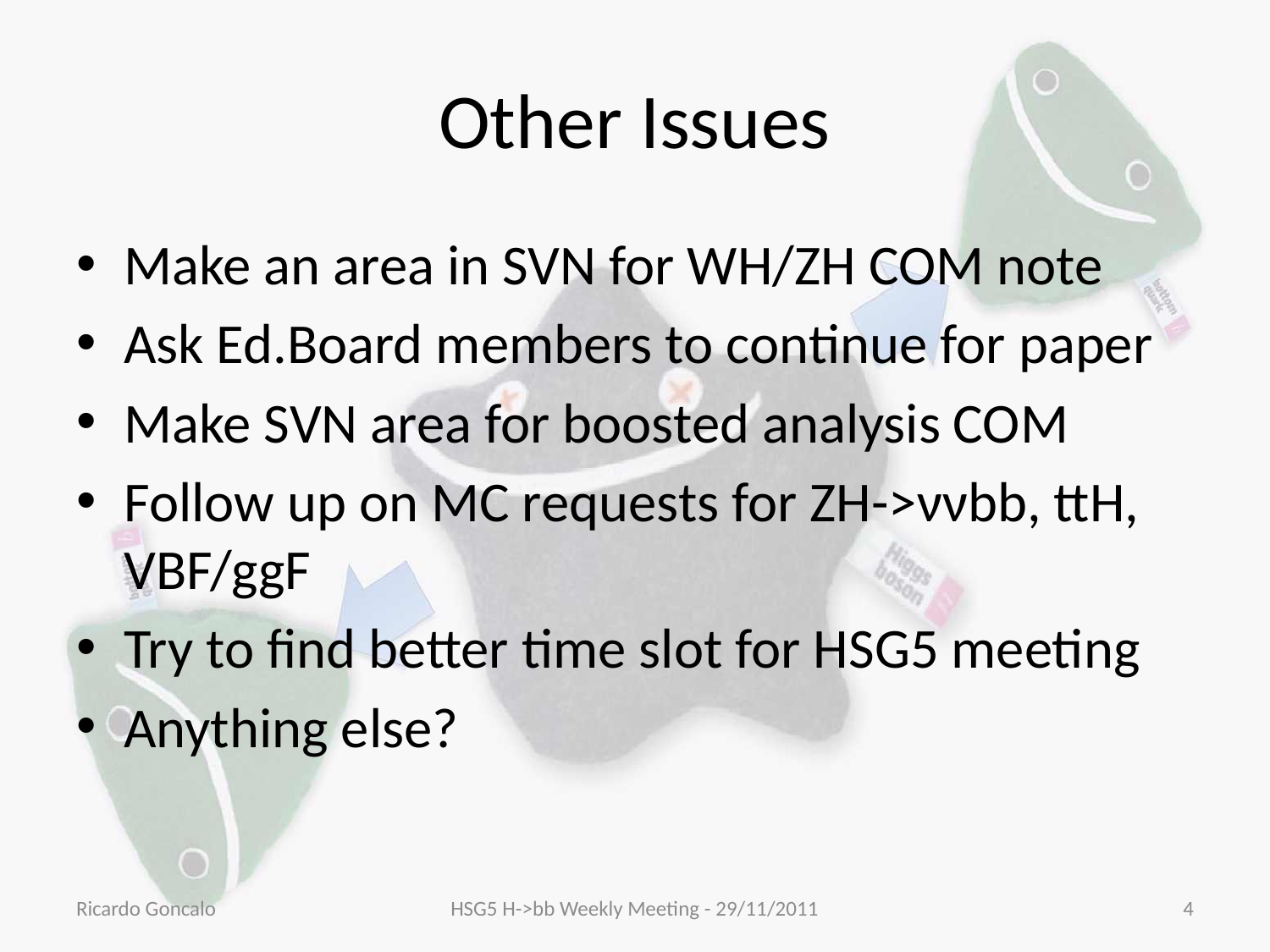

# Other Issues
Make an area in SVN for WH/ZH COM note
Ask Ed.Board members to continue for paper
Make SVN area for boosted analysis COM
Follow up on MC requests for ZH->ννbb, ttH, VBF/ggF
Try to find better time slot for HSG5 meeting
Anything else?
Ricardo Goncalo
HSG5 H->bb Weekly Meeting - 29/11/2011
4